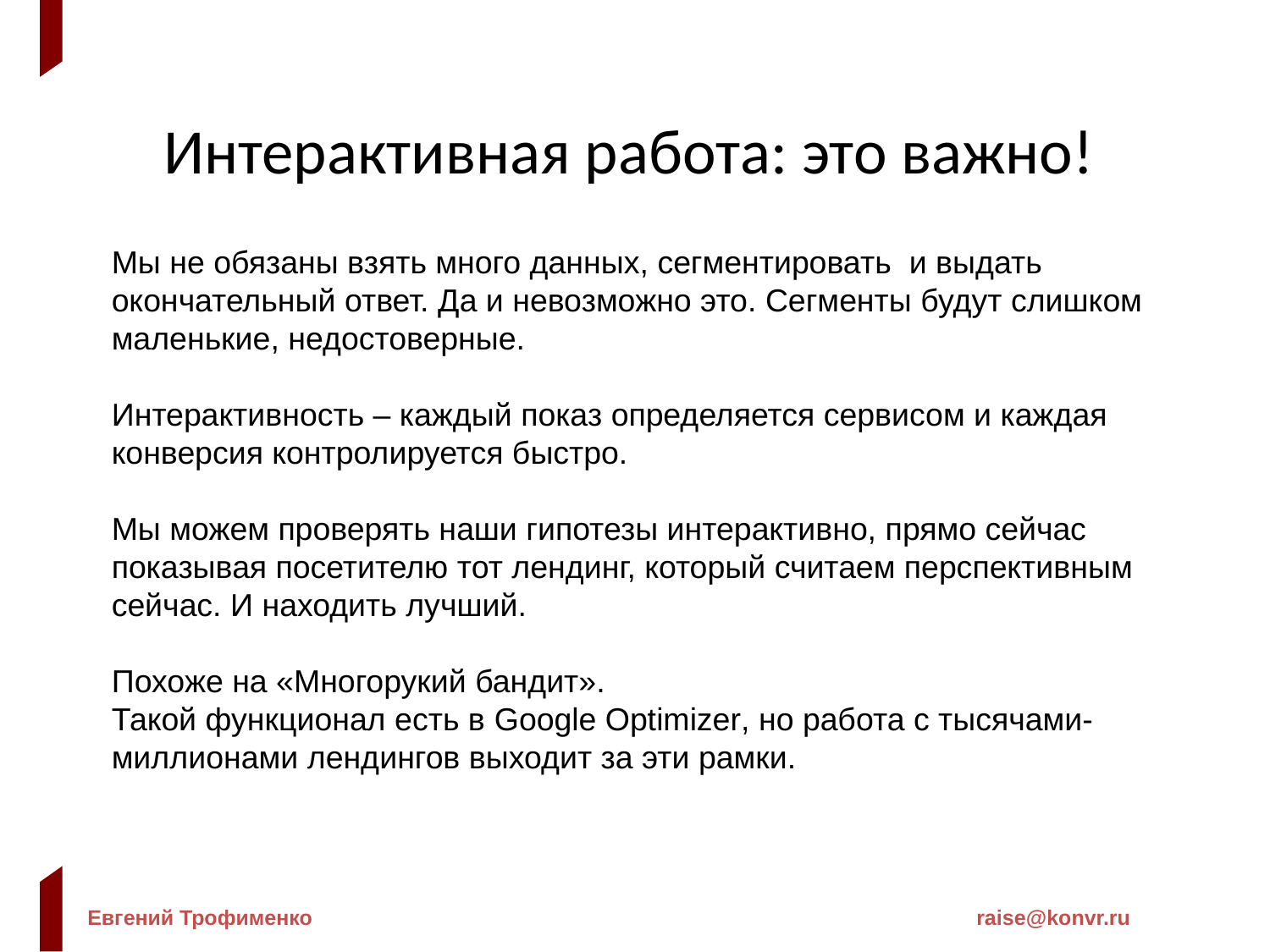

Интерактивная работа: это важно!
Мы не обязаны взять много данных, сегментировать  и выдать окончательный ответ. Да и невозможно это. Сегменты будут слишком маленькие, недостоверные.

Интерактивность – каждый показ определяется сервисом и каждая конверсия контролируется быстро.

Мы можем проверять наши гипотезы интерактивно, прямо сейчас показывая посетителю тот лендинг, который считаем перспективным сейчас. И находить лучший.

Похоже на «Многорукий бандит».
Такой функционал есть в Google Optimizer, но работа с тысячами-миллионами лендингов выходит за эти рамки.